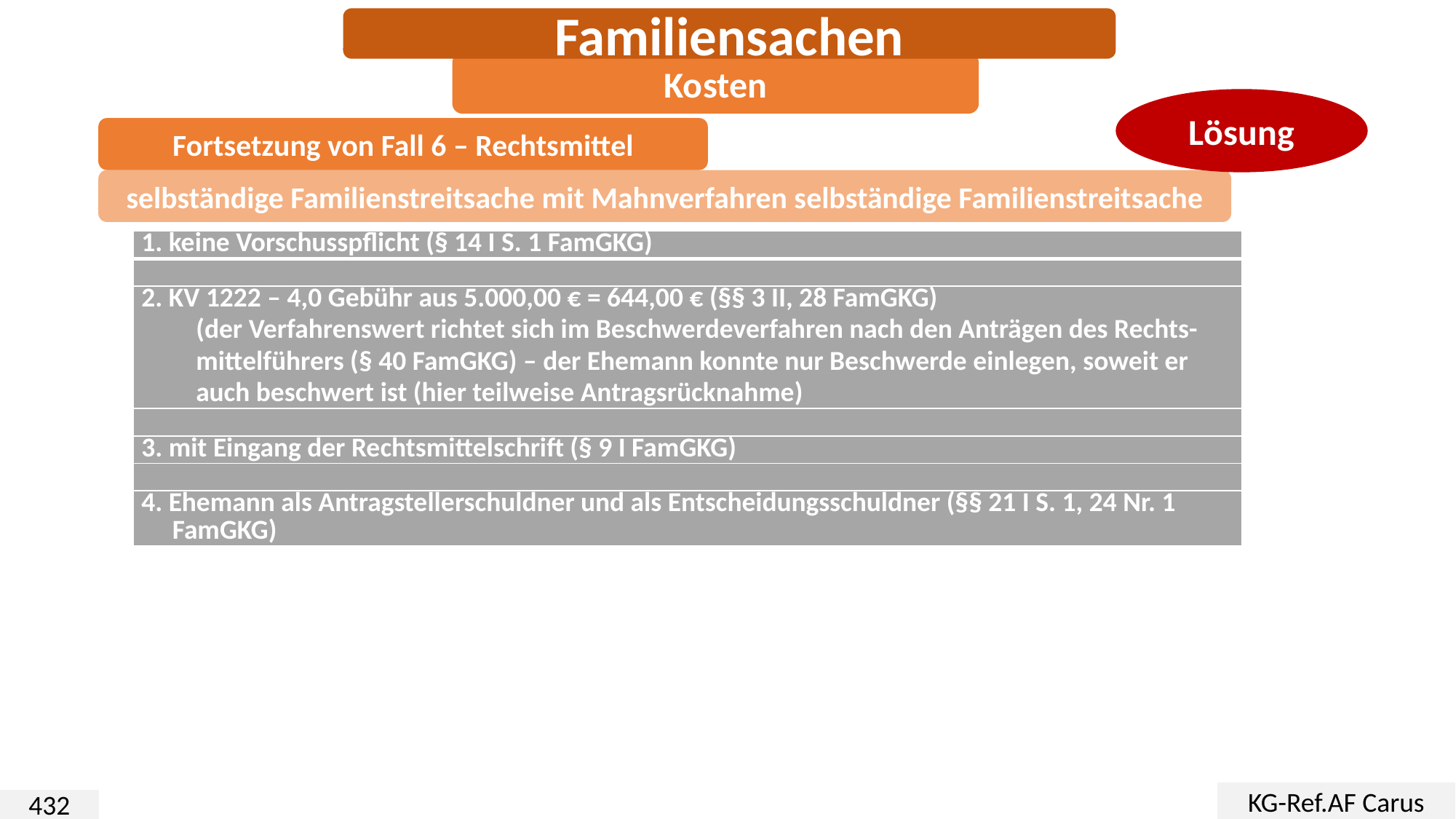

Familiensachen
Kosten
Lösung
Fortsetzung von Fall 6 – Rechtsmittel
selbständige Familienstreitsache mit Mahnverfahren selbständige Familienstreitsache
| 1. keine Vorschusspflicht (§ 14 I S. 1 FamGKG) |
| --- |
|  |
| 2. KV 1222 – 4,0 Gebühr aus 5.000,00 € = 644,00 € (§§ 3 II, 28 FamGKG) (der Verfahrenswert richtet sich im Beschwerdeverfahren nach den Anträgen des Rechts-mittelführers (§ 40 FamGKG) – der Ehemann konnte nur Beschwerde einlegen, soweit er auch beschwert ist (hier teilweise Antragsrücknahme) |
|  |
| 3. mit Eingang der Rechtsmittelschrift (§ 9 I FamGKG) |
|  |
| 4. Ehemann als Antragstellerschuldner und als Entscheidungsschuldner (§§ 21 I S. 1, 24 Nr. 1 FamGKG) |
KG-Ref.AF Carus
432